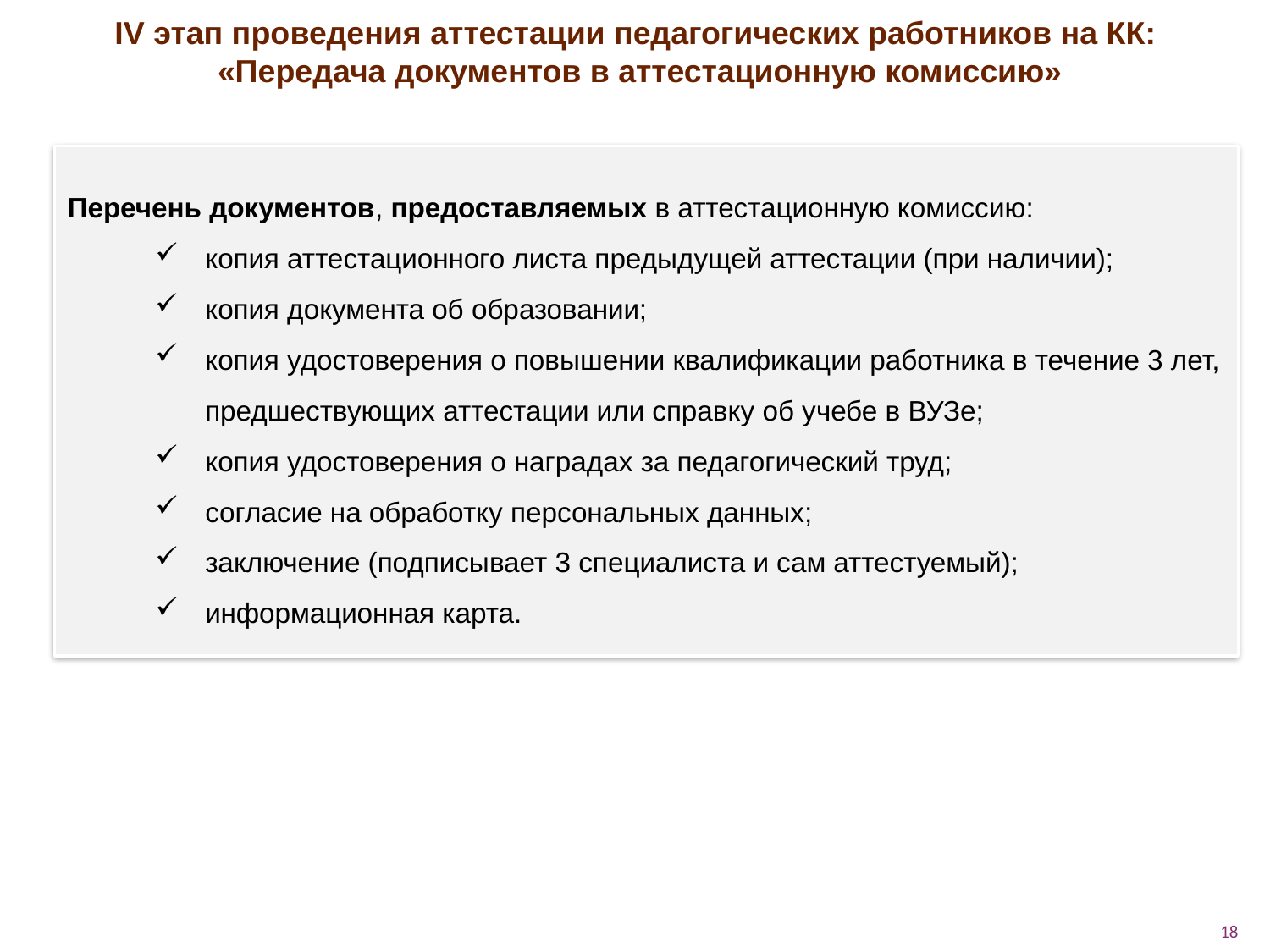

IV этап проведения аттестации педагогических работников на КК:
«Передача документов в аттестационную комиссию»
Перечень документов, предоставляемых в аттестационную комиссию:
копия аттестационного листа предыдущей аттестации (при наличии);
копия документа об образовании;
копия удостоверения о повышении квалификации работника в течение 3 лет, предшествующих аттестации или справку об учебе в ВУЗе;
копия удостоверения о наградах за педагогический труд;
согласие на обработку персональных данных;
заключение (подписывает 3 специалиста и сам аттестуемый);
информационная карта.
18